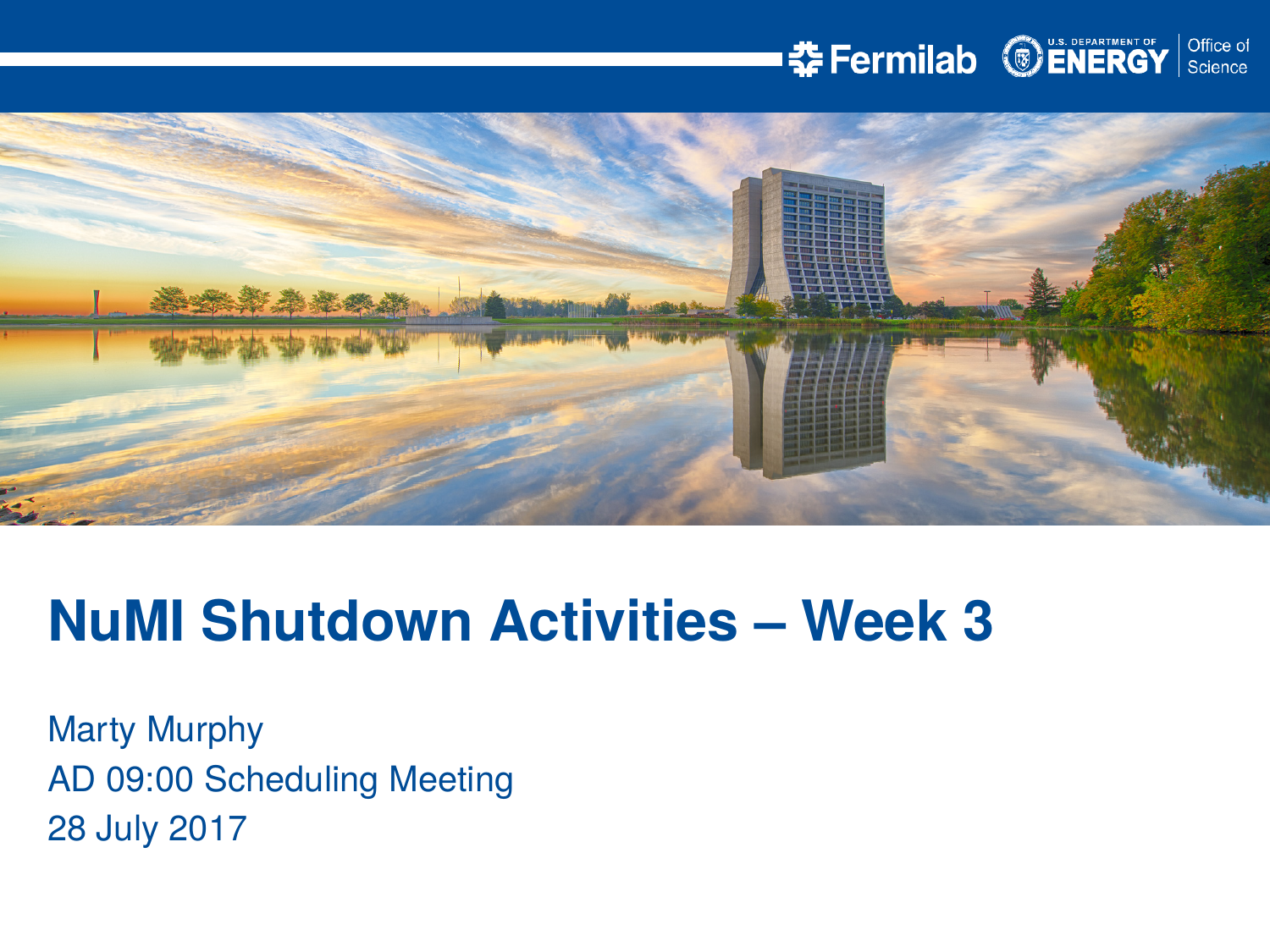

NuMI Shutdown Activities – Week 3
Marty Murphy
AD 09:00 Scheduling Meeting
28 July 2017